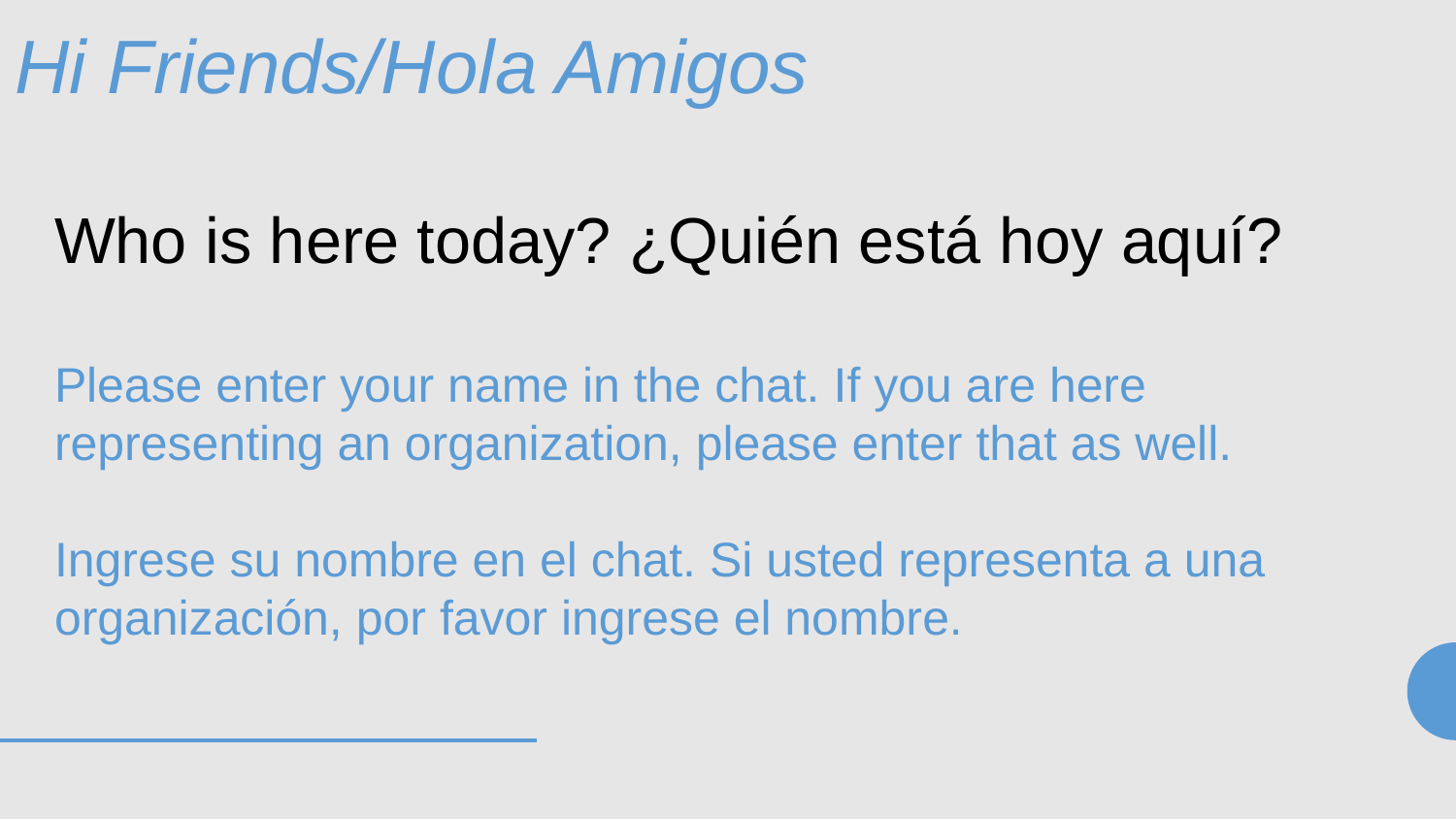

Hi Friends/Hola Amigos
Who is here today? ¿Quién está hoy aquí?

Please enter your name in the chat. If you are here
representing an organization, please enter that as well.

Ingrese su nombre en el chat. Si usted representa a una
organización, por favor ingrese el nombre.